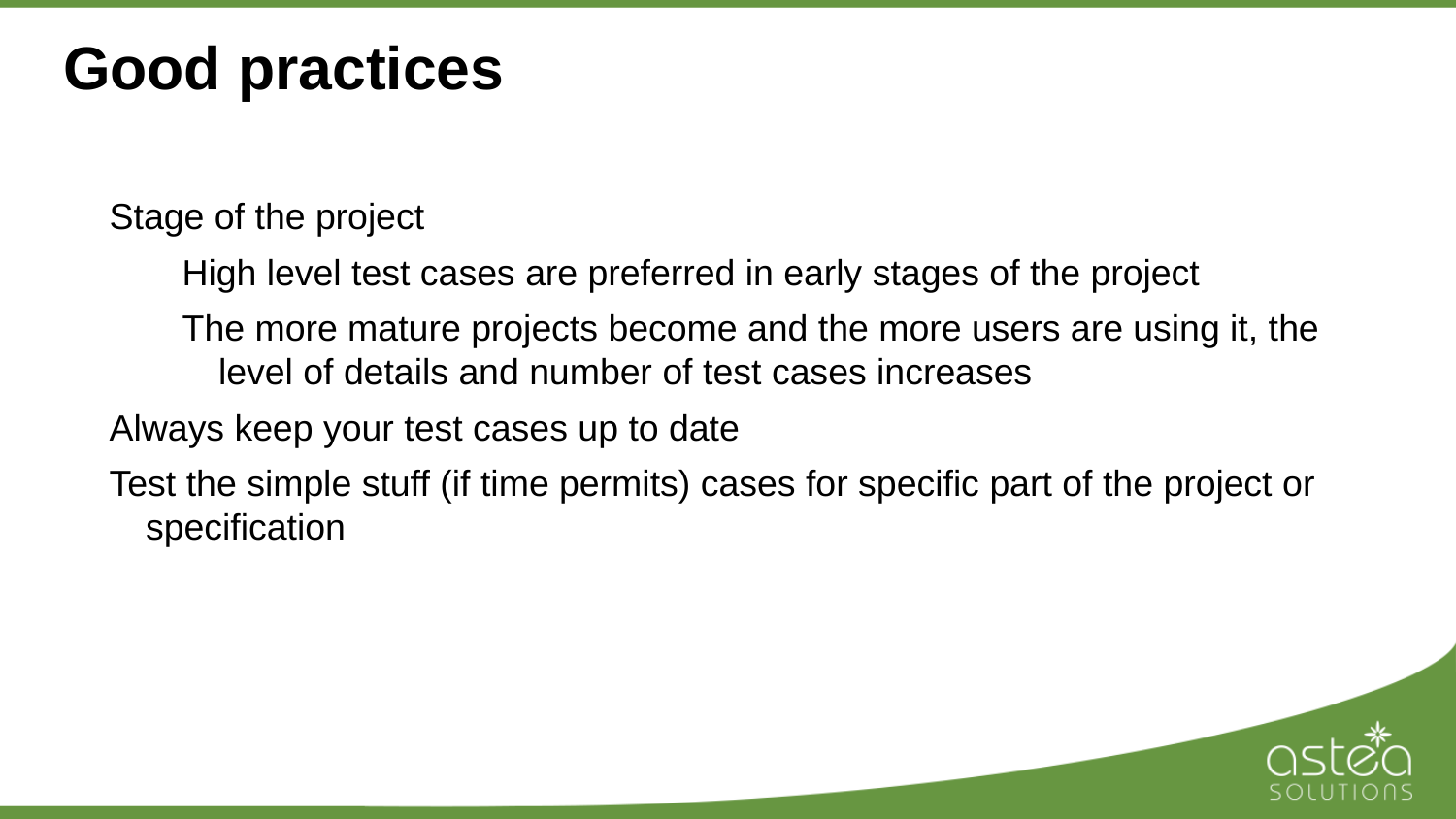

# Good practices
Stage of the project
High level test cases are preferred in early stages of the project
The more mature projects become and the more users are using it, the level of details and number of test cases increases
Always keep your test cases up to date
Test the simple stuff (if time permits) cases for specific part of the project or specification